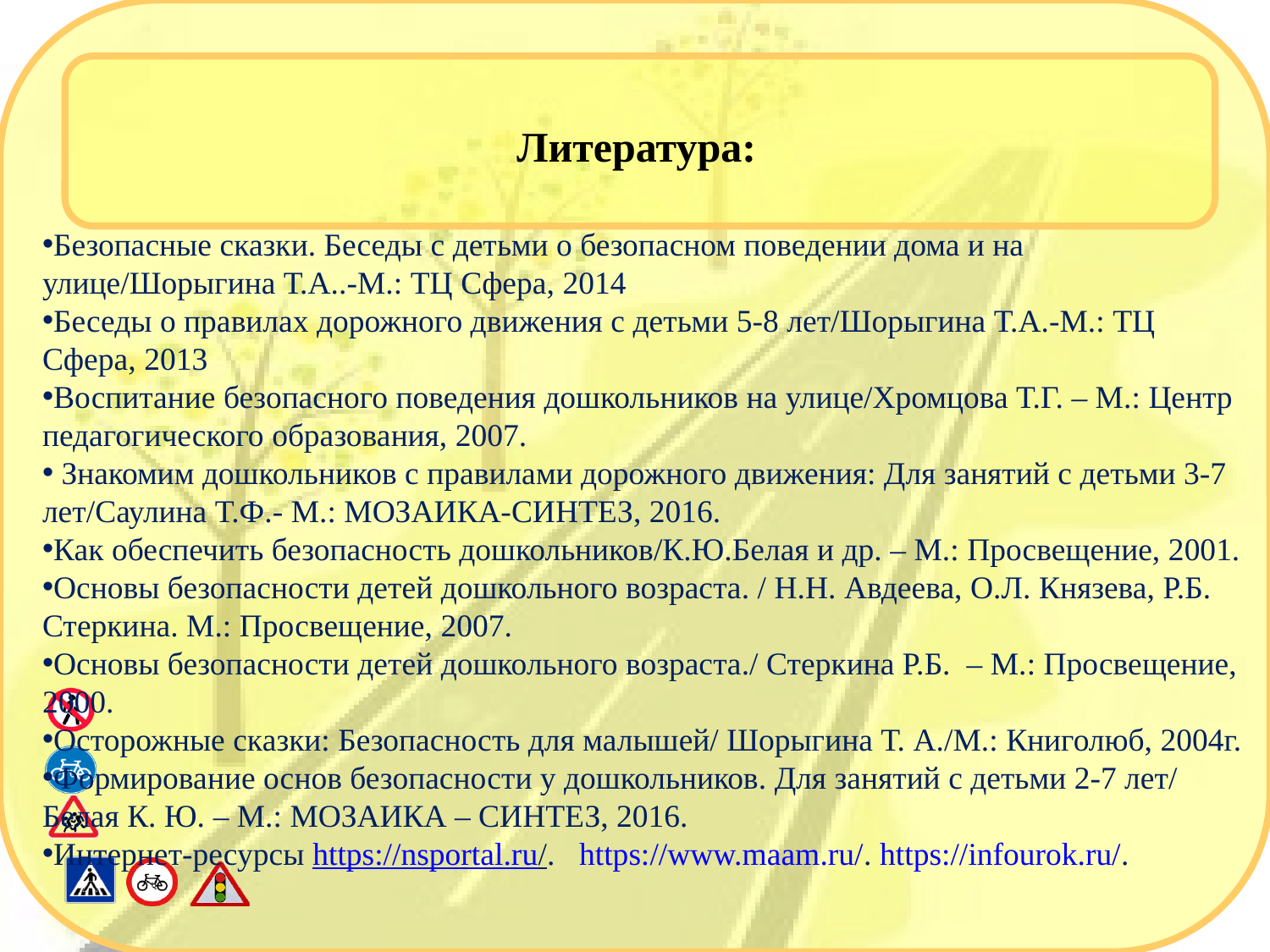

# Литература:
Безопасные сказки. Беседы с детьми о безопасном поведении дома и на улице/Шорыгина Т.А..-М.: ТЦ Сфера, 2014
Беседы о правилах дорожного движения с детьми 5-8 лет/Шорыгина Т.А.-М.: ТЦ Сфера, 2013
Воспитание безопасного поведения дошкольников на улице/Хромцова Т.Г. – М.: Центр педагогического образования, 2007.
 Знакомим дошкольников с правилами дорожного движения: Для занятий с детьми 3-7 лет/Саулина Т.Ф.- М.: МОЗАИКА-СИНТЕЗ, 2016.
Как обеспечить безопасность дошкольников/К.Ю.Белая и др. – М.: Просвещение, 2001.
Основы безопасности детей дошкольного возраста. / Н.Н. Авдеева, О.Л. Князева, Р.Б. Стеркина. М.: Просвещение, 2007.
Основы безопасности детей дошкольного возраста./ Стеркина Р.Б.  – М.: Просвещение, 2000.
Осторожные сказки: Безопасность для малышей/ Шорыгина Т. А./М.: Книголюб, 2004г.
Формирование основ безопасности у дошкольников. Для занятий с детьми 2-7 лет/ Белая К. Ю. – М.: МОЗАИКА – СИНТЕЗ, 2016.
Интернет-ресурсы https://nsportal.ru/.   https://www.maam.ru/. https://infourok.ru/.